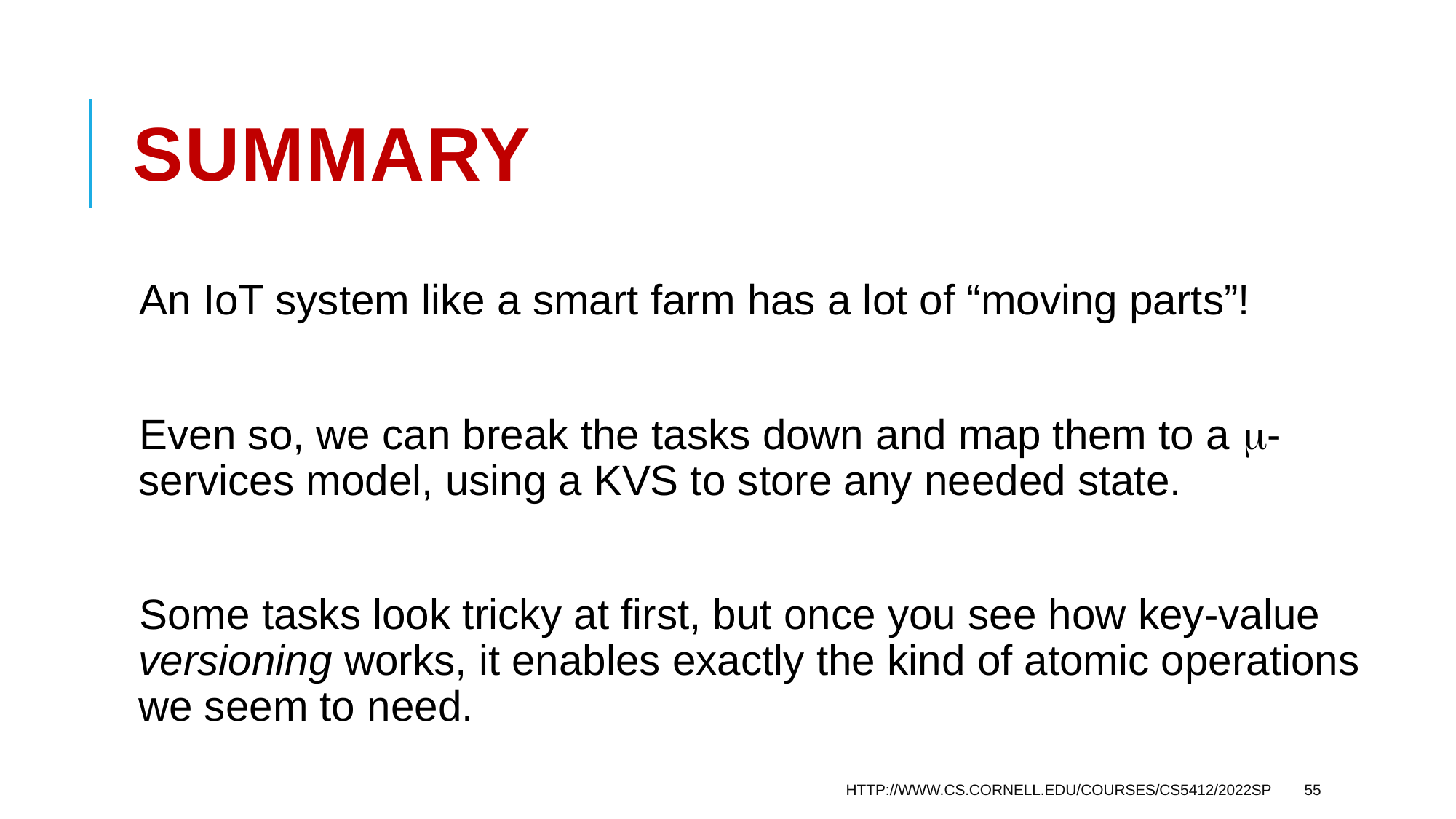

# Summary
An IoT system like a smart farm has a lot of “moving parts”!

Even so, we can break the tasks down and map them to a μ-services model, using a KVS to store any needed state.

Some tasks look tricky at first, but once you see how key-value versioning works, it enables exactly the kind of atomic operations we seem to need.
http://www.cs.cornell.edu/courses/cs5412/2022sp
55